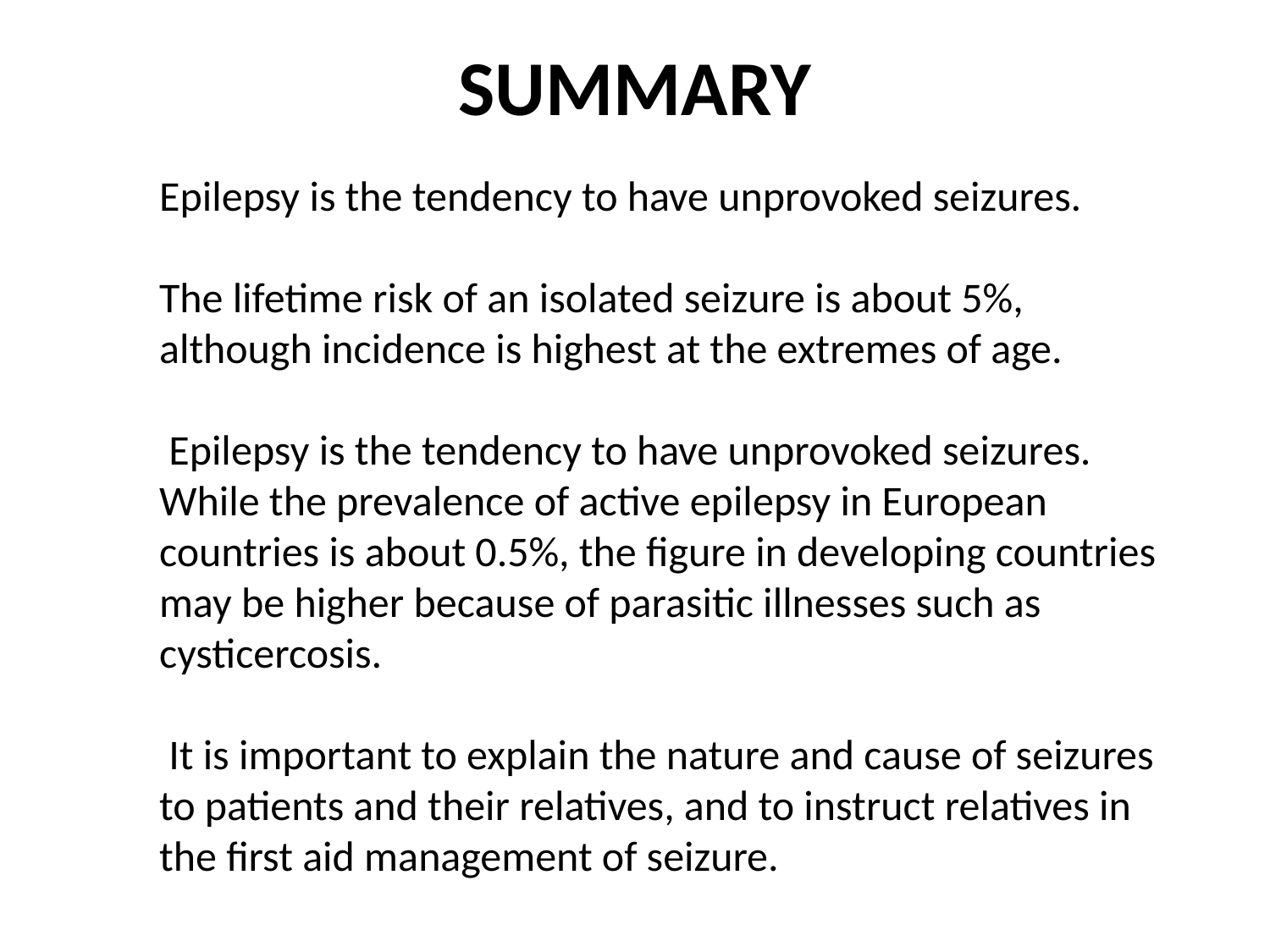

# SUMMARY
Epilepsy is the tendency to have unprovoked seizures.

The lifetime risk of an isolated seizure is about 5%, although incidence is highest at the extremes of age.

 Epilepsy is the tendency to have unprovoked seizures.
While the prevalence of active epilepsy in European countries is about 0.5%, the figure in developing countries may be higher because of parasitic illnesses such as cysticercosis.

 It is important to explain the nature and cause of seizures to patients and their relatives, and to instruct relatives in the first aid management of seizure.